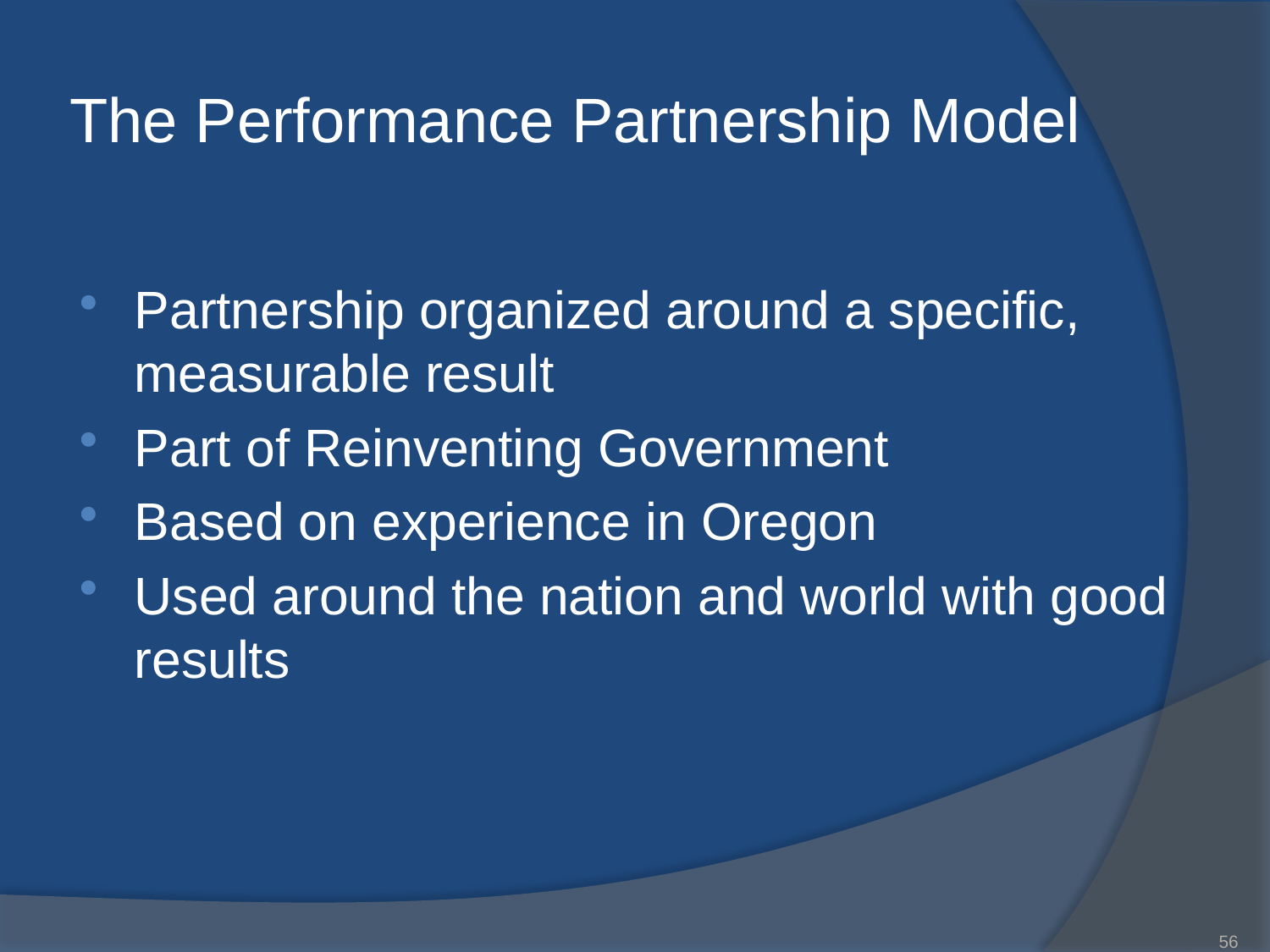

# The Performance Partnership Model
Partnership organized around a specific, measurable result
Part of Reinventing Government
Based on experience in Oregon
Used around the nation and world with good results

56